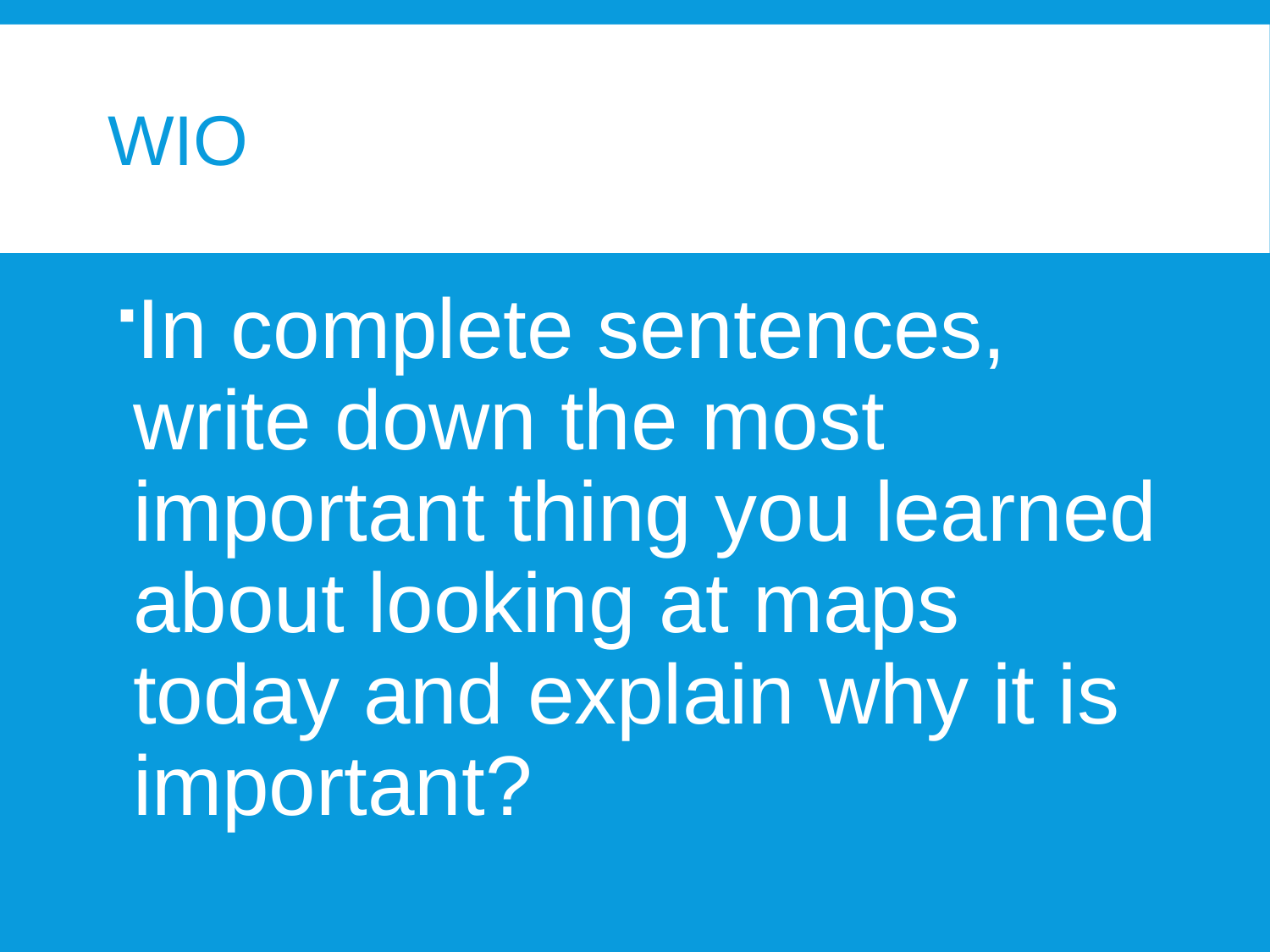

# WIO
In complete sentences, write down the most important thing you learned about looking at maps today and explain why it is important?